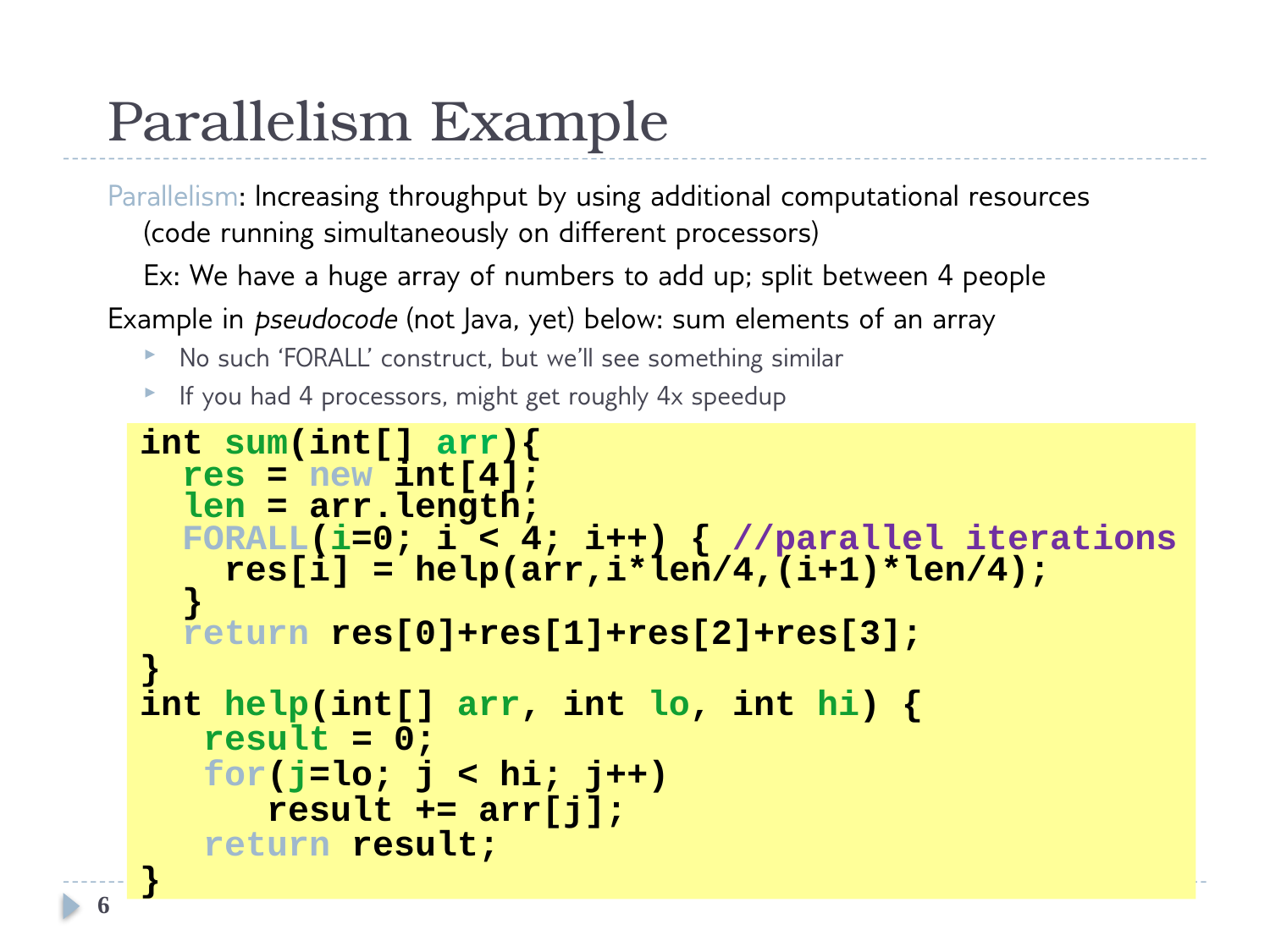

# Parallelism Example
Parallelism: Increasing throughput by using additional computational resources (code running simultaneously on different processors)
	Ex: We have a huge array of numbers to add up; split between 4 people
Example in pseudocode (not Java, yet) below: sum elements of an array
No such ‘FORALL’ construct, but we’ll see something similar
If you had 4 processors, might get roughly 4x speedup
int sum(int[] arr){
  res = new int[4];
  len = arr.length;
  FORALL(i=0; i < 4; i++) { //parallel iterations
    res[i] = help(arr,i*len/4,(i+1)*len/4);
  }
  return res[0]+res[1]+res[2]+res[3];
}
int help(int[] arr, int lo, int hi) {
   result = 0;
   for(j=lo; j < hi; j++)
      result += arr[j];
   return result;
}
6